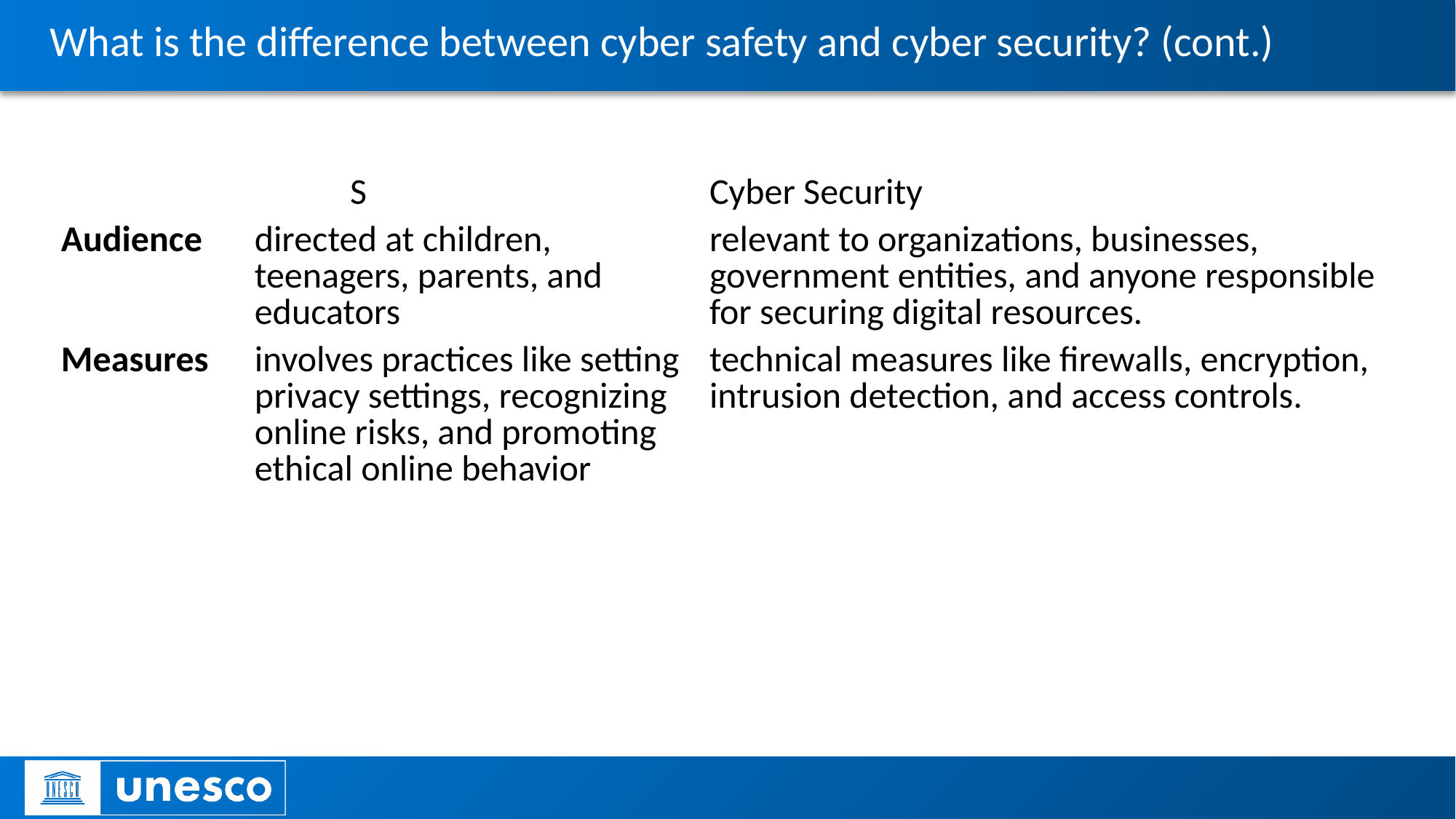

# What is the difference between cyber safety and cyber security? (cont.)
|  | Cyber Safety | Cyber Security |
| --- | --- | --- |
| Audience | directed at children, teenagers, parents, and educators | relevant to organizations, businesses, government entities, and anyone responsible for securing digital resources. |
| Measures | involves practices like setting privacy settings, recognizing online risks, and promoting ethical online behavior | technical measures like firewalls, encryption, intrusion detection, and access controls. |